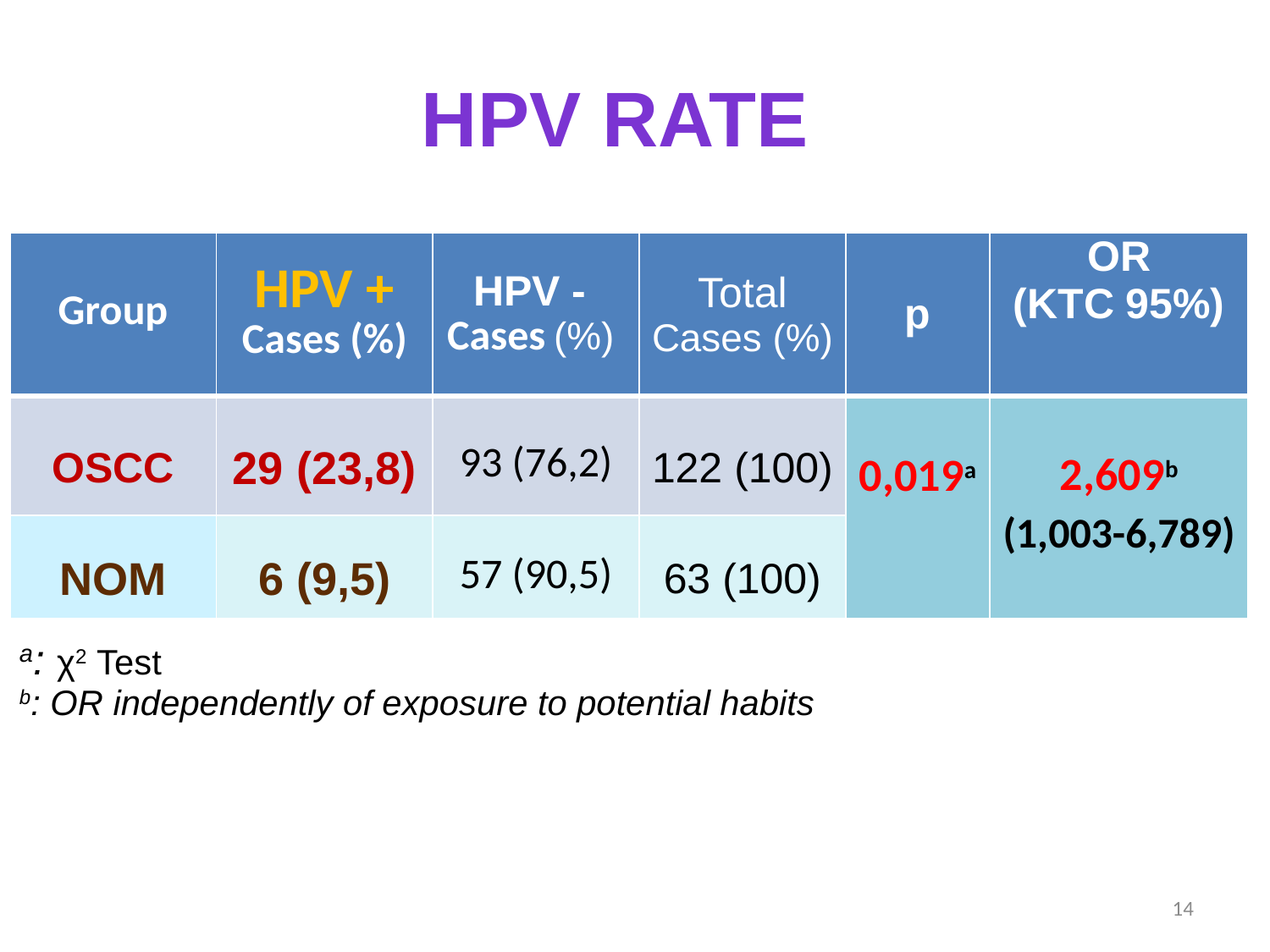

HPV RATE
| Group | HPV + Cases (%) | HPV - Cases (%) | Total Cases (%) | p | OR (KTC 95%) |
| --- | --- | --- | --- | --- | --- |
| OSCC | 29 (23,8) | 93 (76,2) | 122 (100) | 0,019a | 2,609b (1,003-6,789) |
| NOM | 6 (9,5) | 57 (90,5) | 63 (100) |  |  |
| a: χ2 Test b: OR independently of exposure to potential habits |  |  |  |  |  |
14